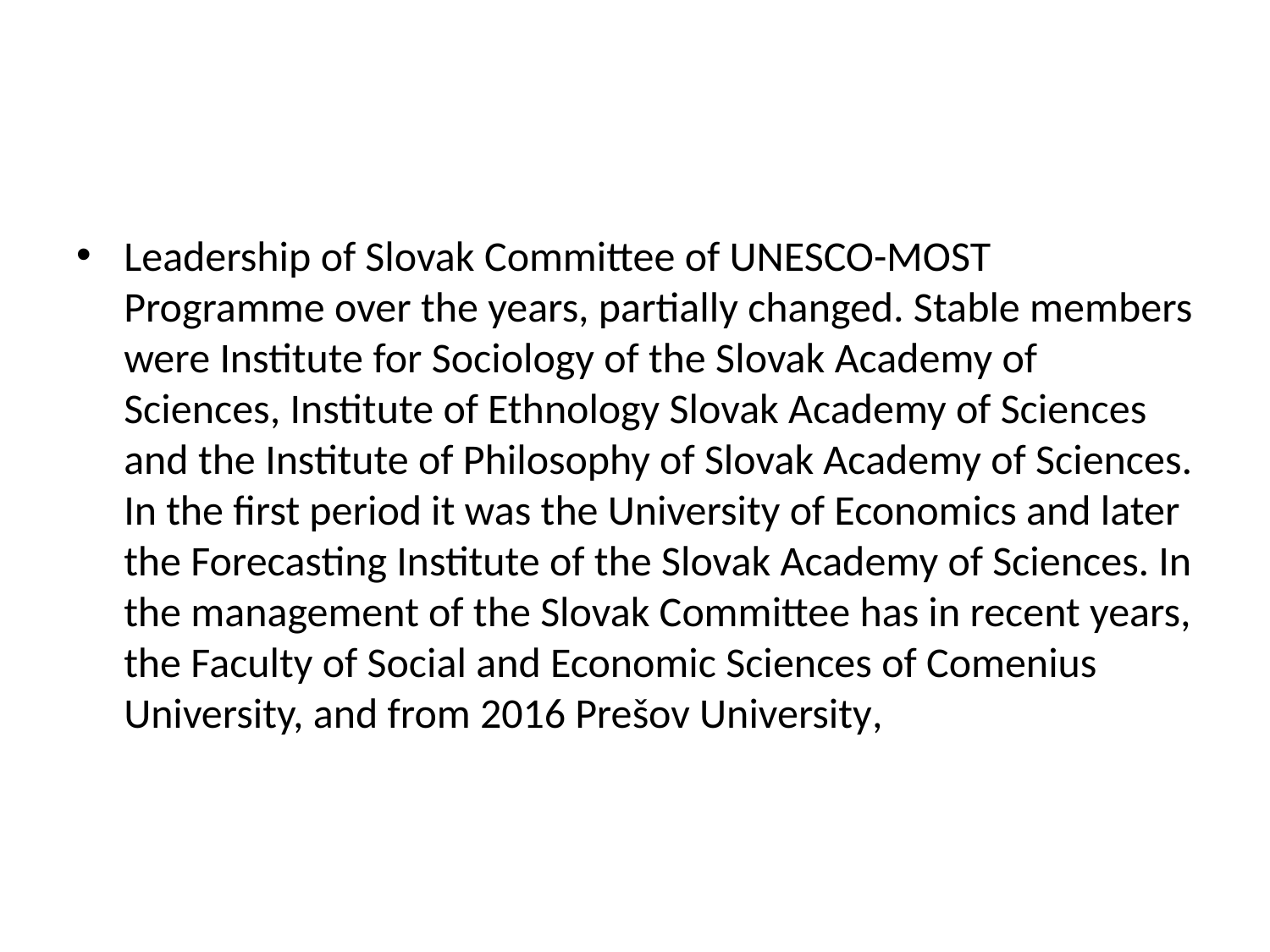

#
Leadership of Slovak Committee of UNESCO-MOST Programme over the years, partially changed. Stable members were Institute for Sociology of the Slovak Academy of Sciences, Institute of Ethnology Slovak Academy of Sciences and the Institute of Philosophy of Slovak Academy of Sciences. In the first period it was the University of Economics and later the Forecasting Institute of the Slovak Academy of Sciences. In the management of the Slovak Committee has in recent years, the Faculty of Social and Economic Sciences of Comenius University, and from 2016 Prešov University,